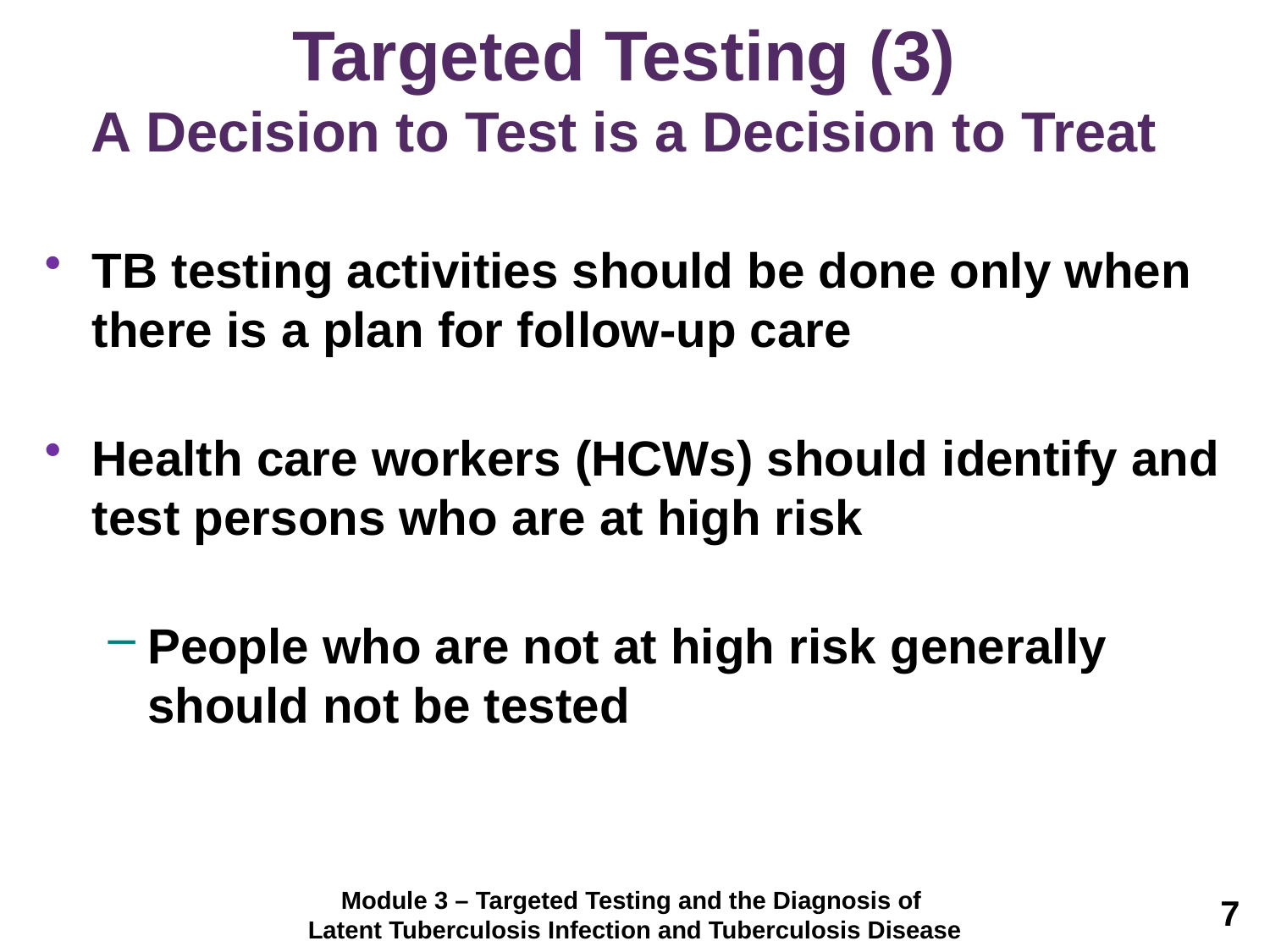

# Targeted Testing (3) A Decision to Test is a Decision to Treat
TB testing activities should be done only when there is a plan for follow-up care

Health care workers (HCWs) should identify and test persons who are at high risk

People who are not at high risk generally should not be tested

Module 3 – Targeted Testing and the Diagnosis of
Latent Tuberculosis Infection and Tuberculosis Disease
7